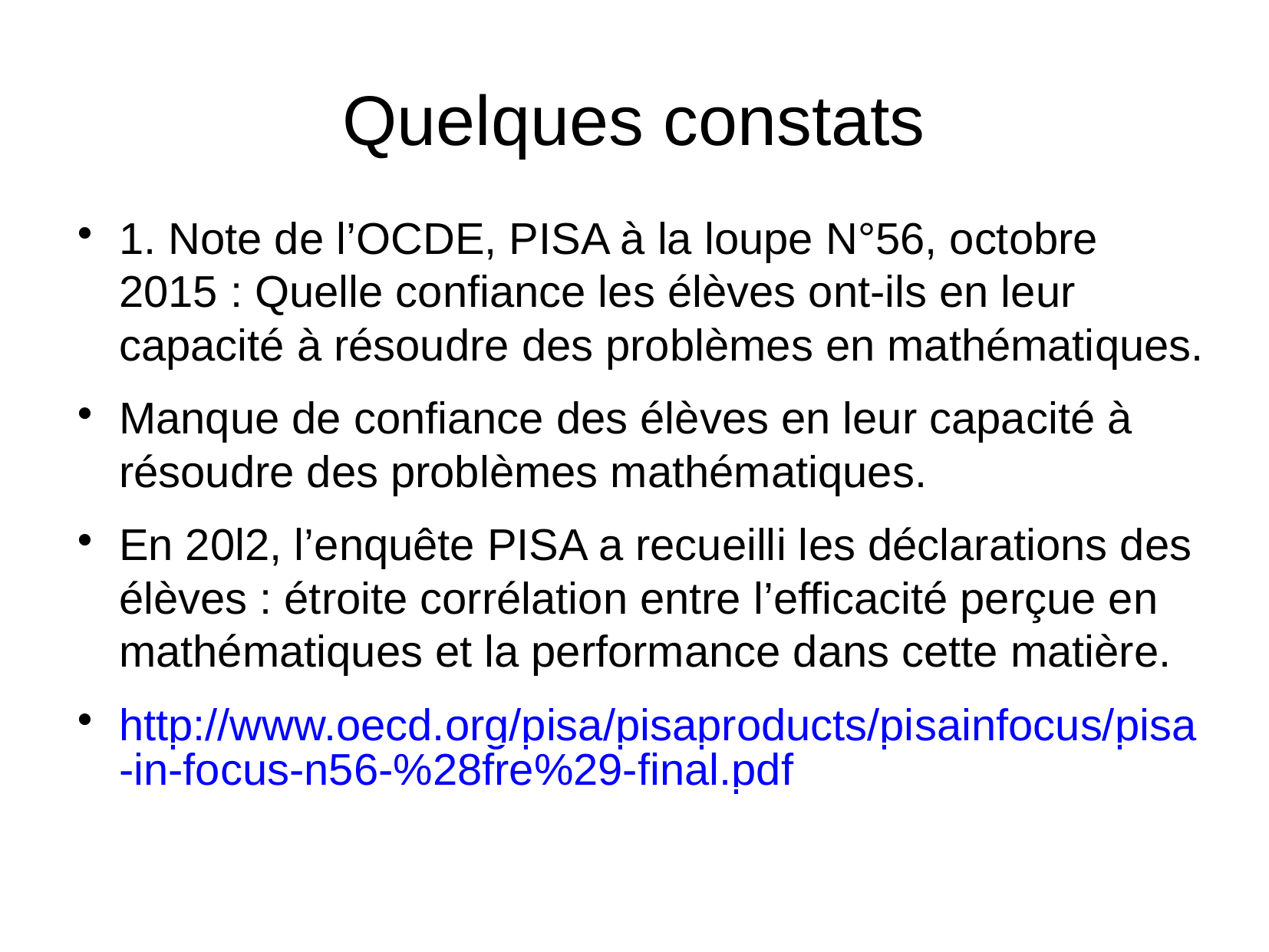

Quelques constats
1. Note de l’OCDE, PISA à la loupe N°56, octobre 2015 : Quelle confiance les élèves ont-ils en leur capacité à résoudre des problèmes en mathématiques.
Manque de confiance des élèves en leur capacité à résoudre des problèmes mathématiques.
En 20l2, l’enquête PISA a recueilli les déclarations des élèves : étroite corrélation entre l’efficacité perçue en mathématiques et la performance dans cette matière.
http://www.oecd.org/pisa/pisaproducts/pisainfocus/pisa-in-focus-n56-%28fre%29-final.pdf